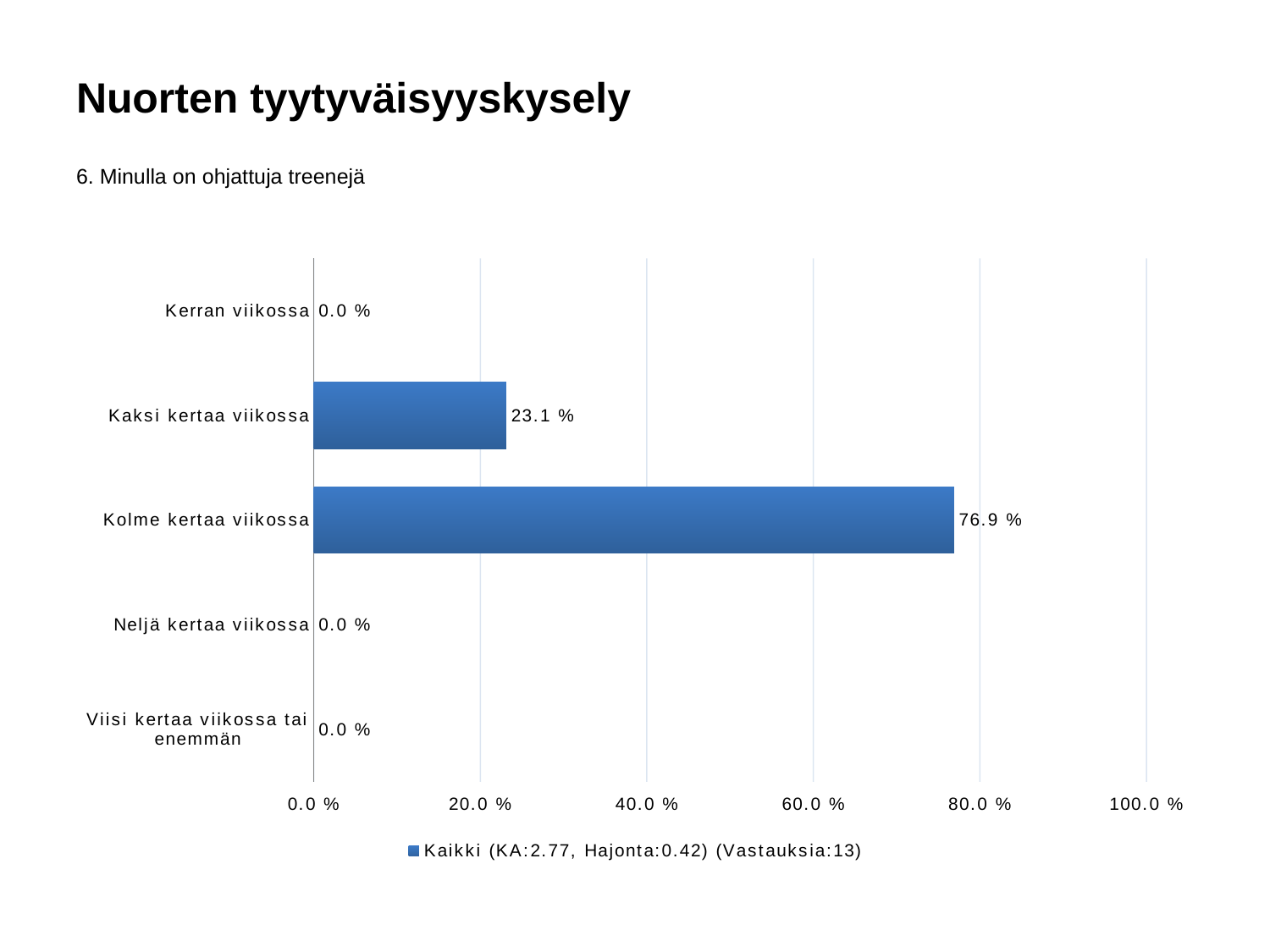

# Nuorten tyytyväisyyskysely
6. Minulla on ohjattuja treenejä

### Chart

| Category | Kaikki (KA:2.77, Hajonta:0.42) (Vastauksia:13) |
|---|---|
| Kerran viikossa | 0.0 |
| Kaksi kertaa viikossa | 0.231 |
| Kolme kertaa viikossa | 0.769 |
| Neljä kertaa viikossa | 0.0 |
| Viisi kertaa viikossa tai enemmän | 0.0 |